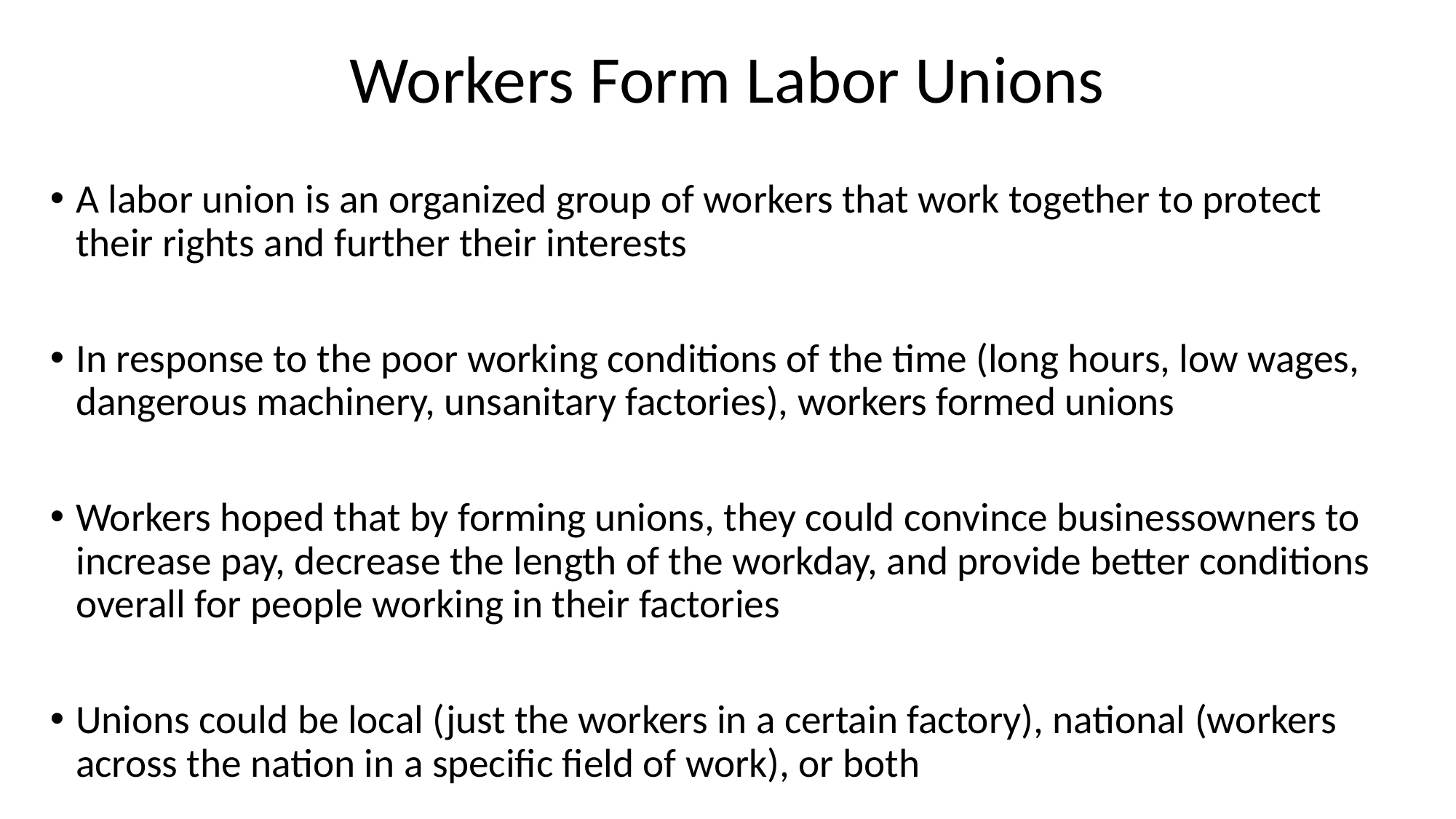

# Workers Form Labor Unions
A labor union is an organized group of workers that work together to protect their rights and further their interests

In response to the poor working conditions of the time (long hours, low wages, dangerous machinery, unsanitary factories), workers formed unions

Workers hoped that by forming unions, they could convince businessowners to increase pay, decrease the length of the workday, and provide better conditions overall for people working in their factories

Unions could be local (just the workers in a certain factory), national (workers across the nation in a specific field of work), or both